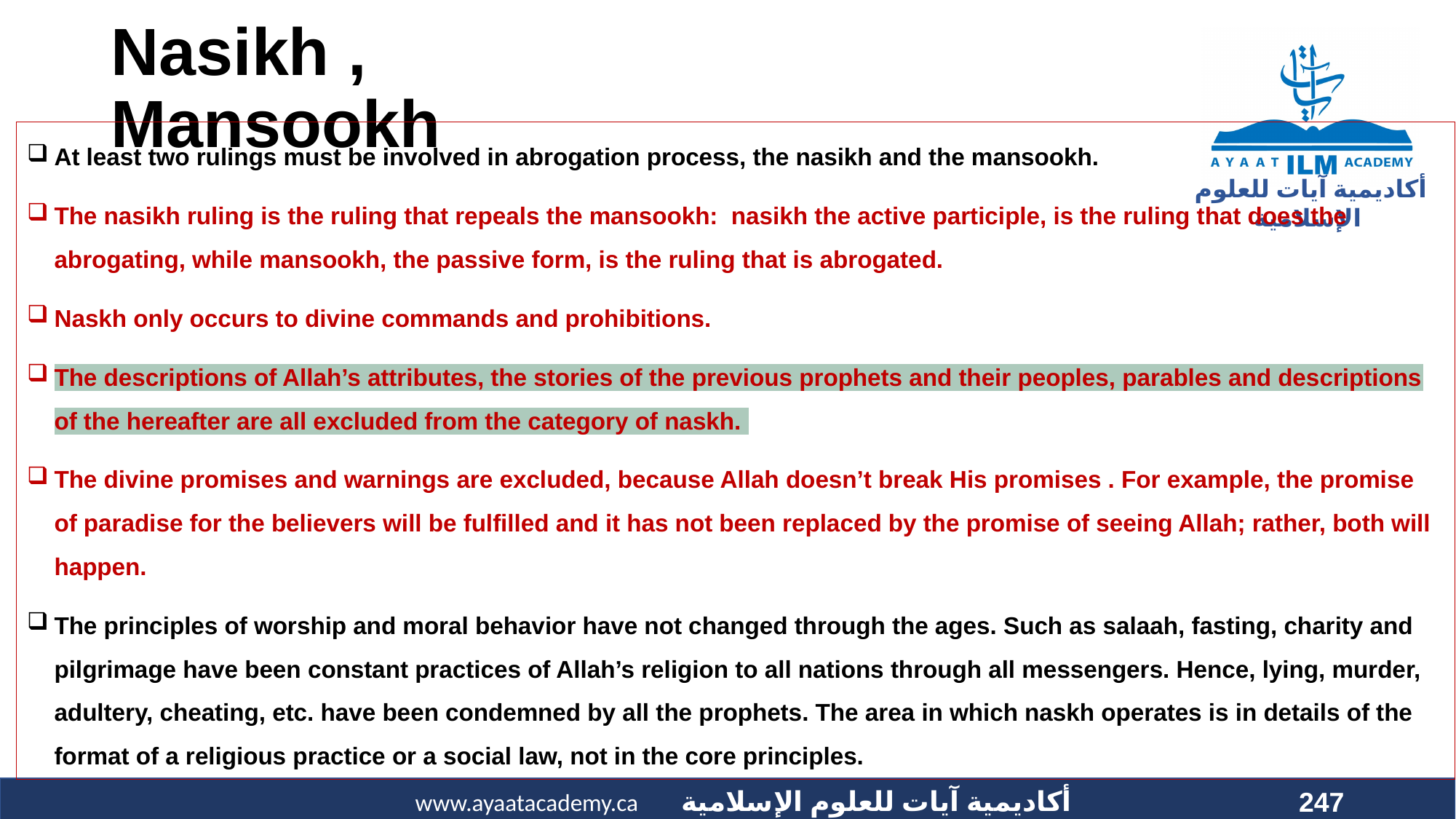

# Nasikh , Mansookh
At least two rulings must be involved in abrogation process, the nasikh and the mansookh.
The nasikh ruling is the ruling that repeals the mansookh:  nasikh the active participle, is the ruling that does the abrogating, while mansookh, the passive form, is the ruling that is abrogated.
Naskh only occurs to divine commands and prohibitions.
The descriptions of Allah’s attributes, the stories of the previous prophets and their peoples, parables and descriptions of the hereafter are all excluded from the category of naskh.
The divine promises and warnings are excluded, because Allah doesn’t break His promises . For example, the promise of paradise for the believers will be fulfilled and it has not been replaced by the promise of seeing Allah; rather, both will happen.
The principles of worship and moral behavior have not changed through the ages. Such as salaah, fasting, charity and pilgrimage have been constant practices of Allah’s religion to all nations through all messengers. Hence, lying, murder, adultery, cheating, etc. have been condemned by all the prophets. The area in which naskh operates is in details of the format of a religious practice or a social law, not in the core principles.

247